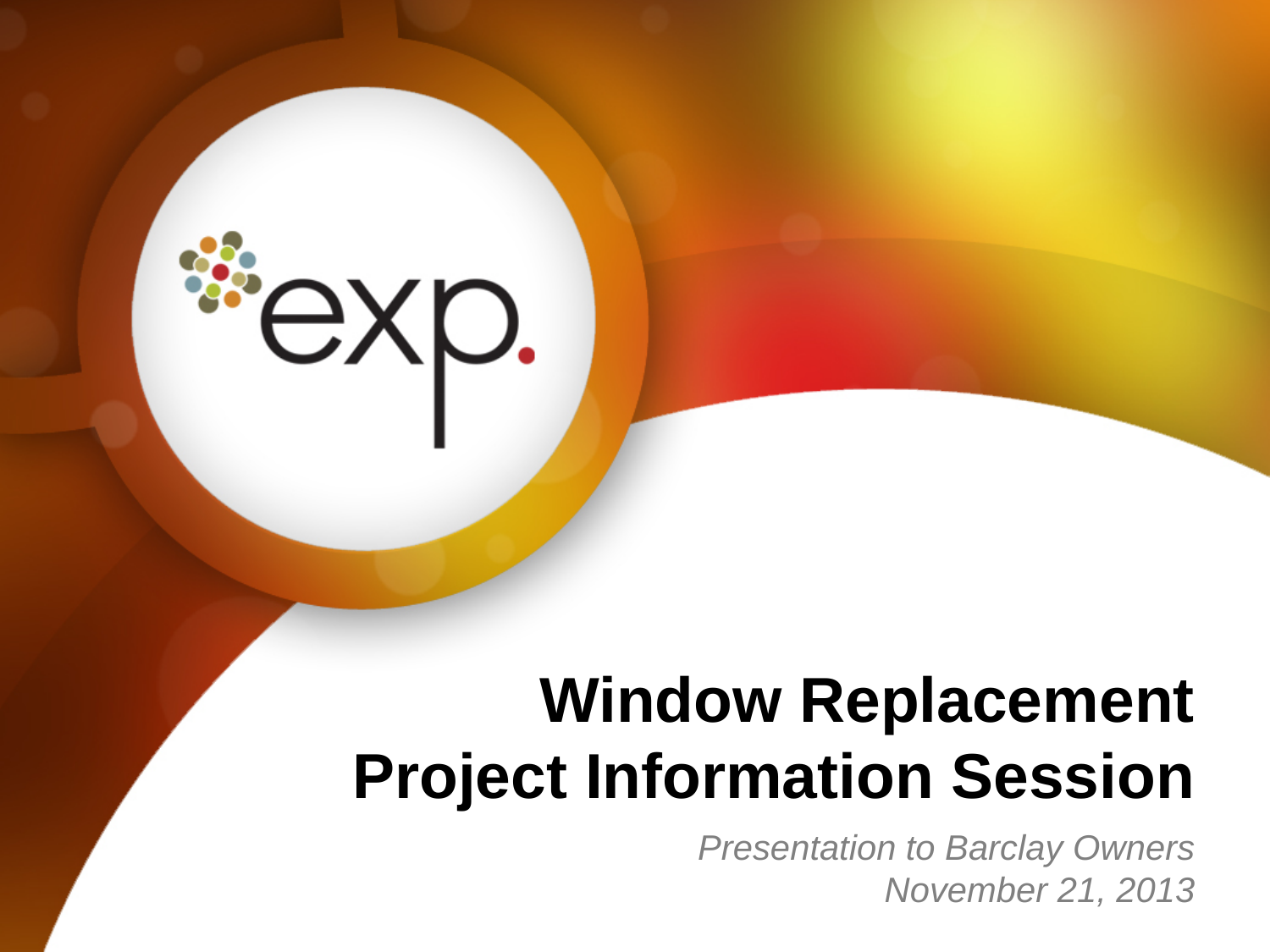

# Window Replacement Project Information Session
Presentation to Barclay Owners
November 21, 2013